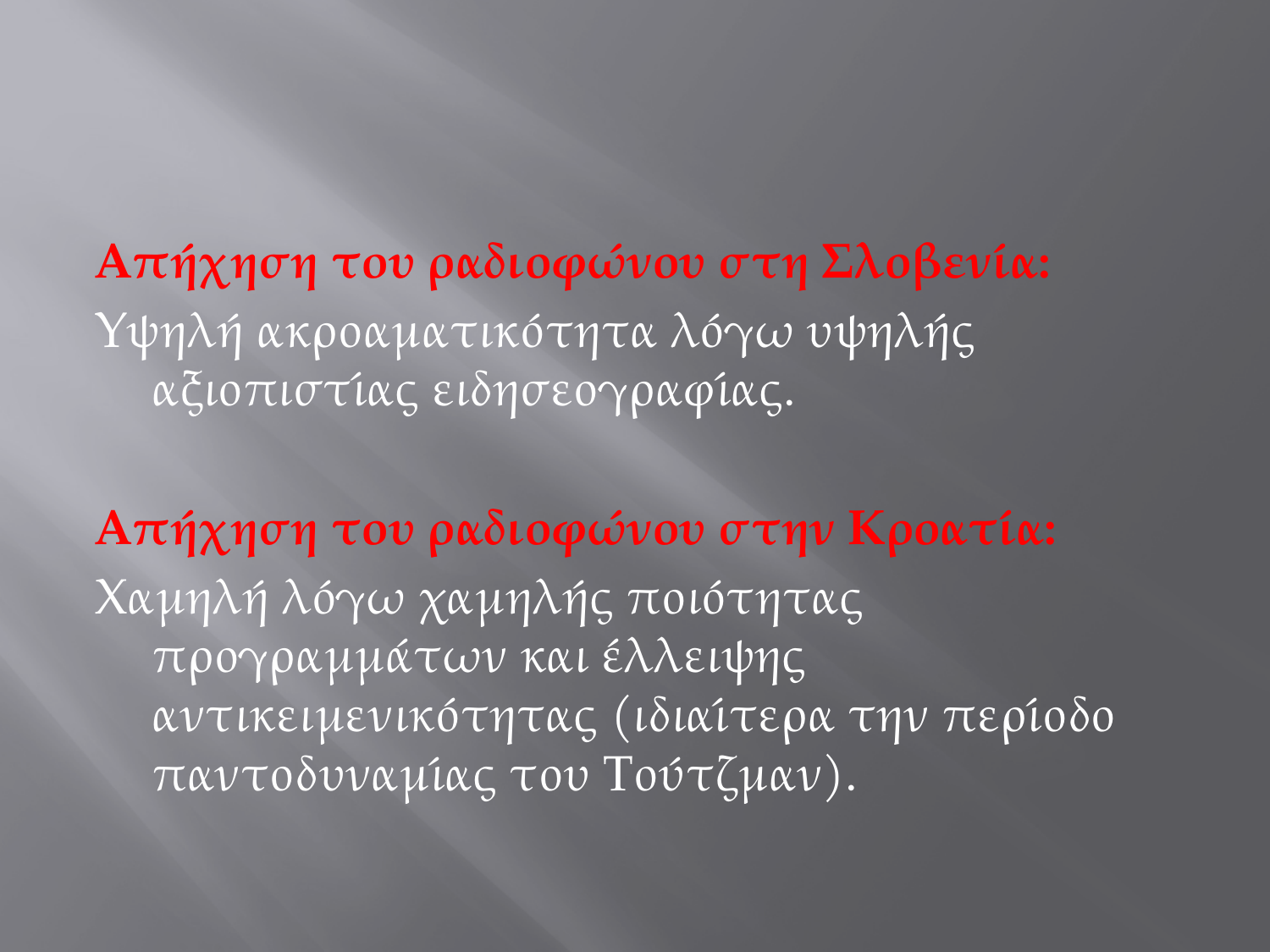

#
Απήχηση του ραδιοφώνου στη Σλοβενία:
Υψηλή ακροαματικότητα λόγω υψηλής αξιοπιστίας ειδησεογραφίας.

Απήχηση του ραδιοφώνου στην Κροατία:
Χαμηλή λόγω χαμηλής ποιότητας προγραμμάτων και έλλειψης αντικειμενικότητας (ιδιαίτερα την περίοδο παντοδυναμίας του Τούτζμαν).